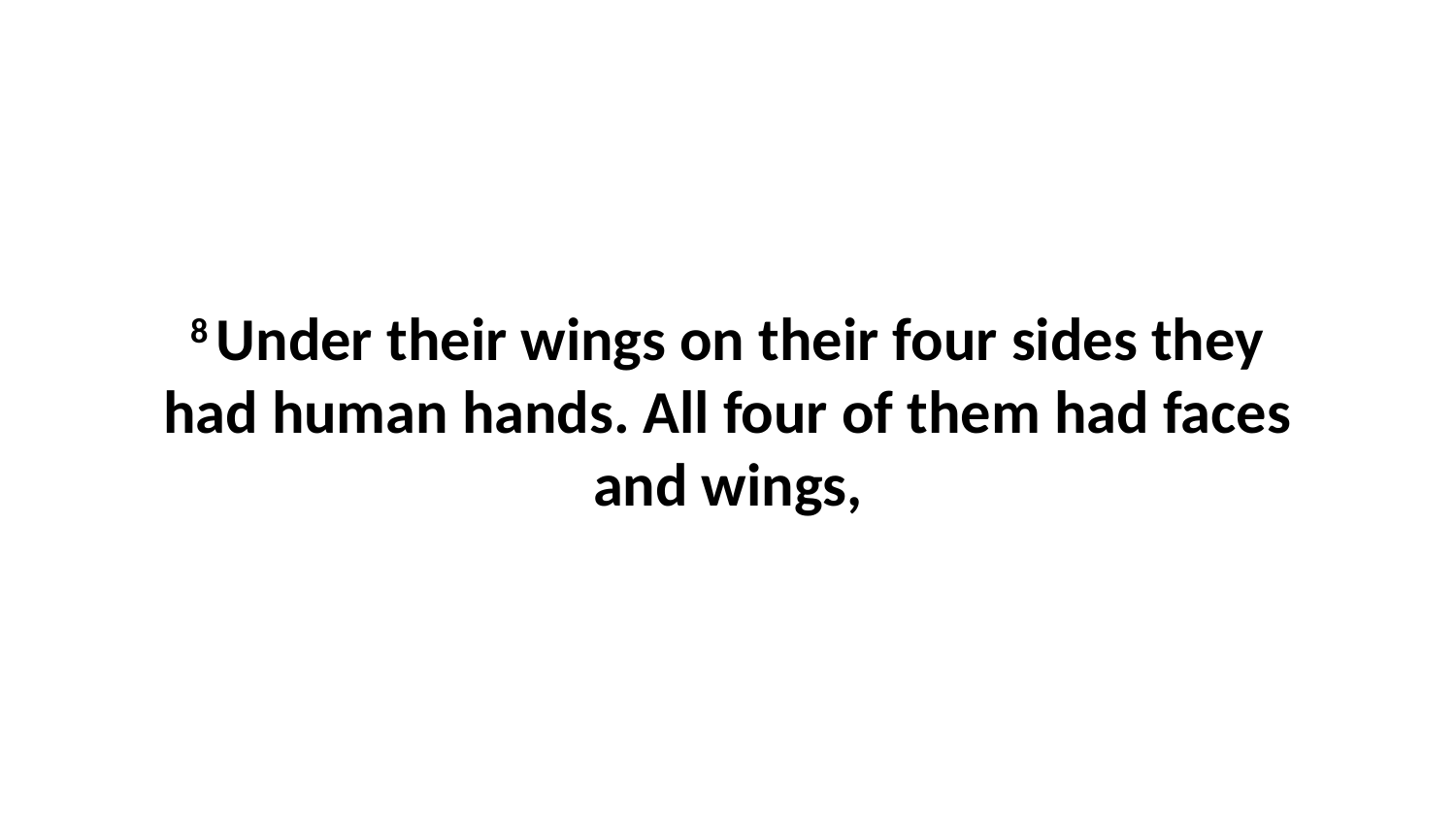

8 Under their wings on their four sides they had human hands. All four of them had faces and wings,